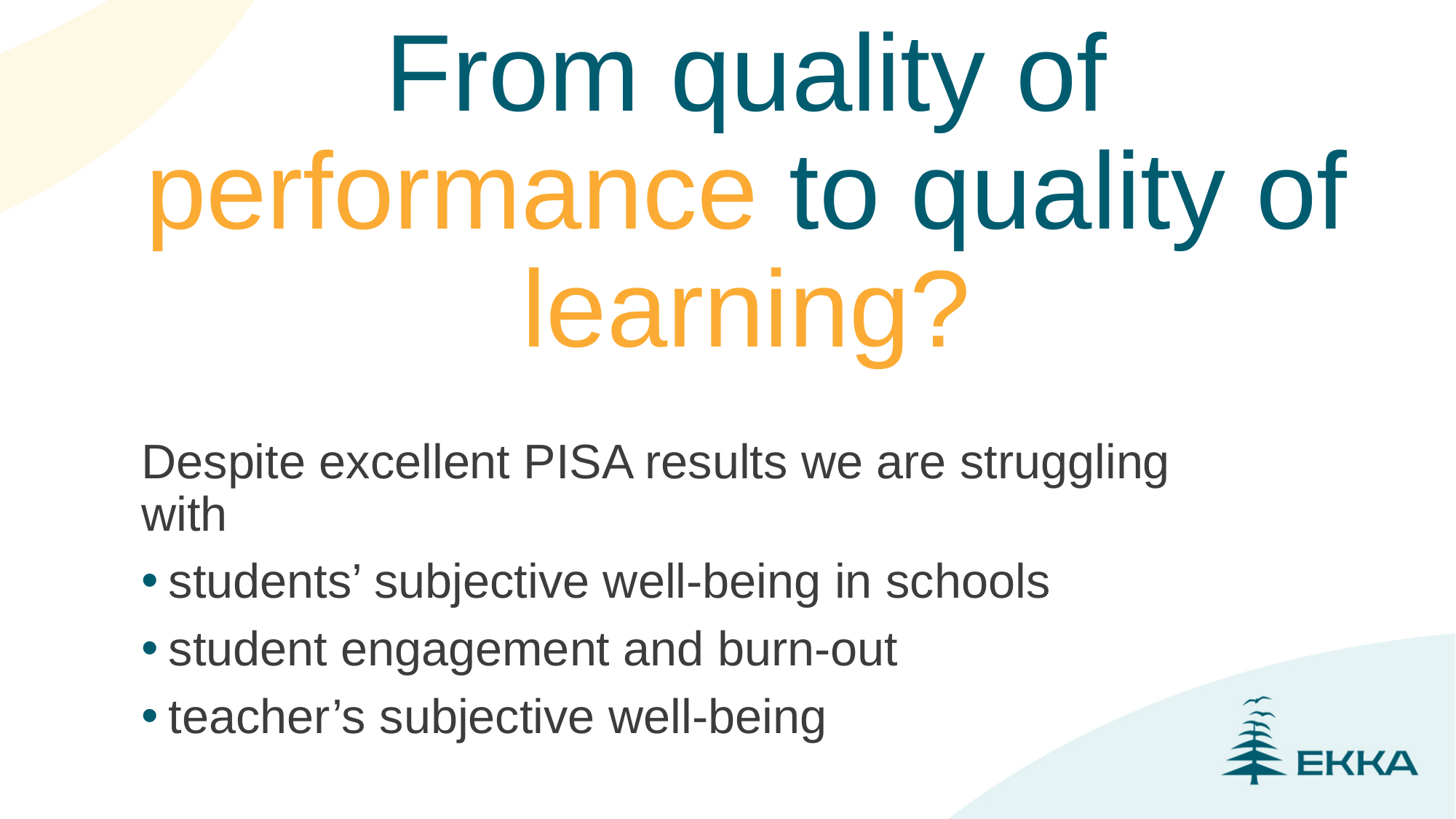

# From quality of performance to quality of learning?

Despite excellent PISA results we are struggling with
students’ subjective well-being in schools
student engagement and burn-out
teacher’s subjective well-being